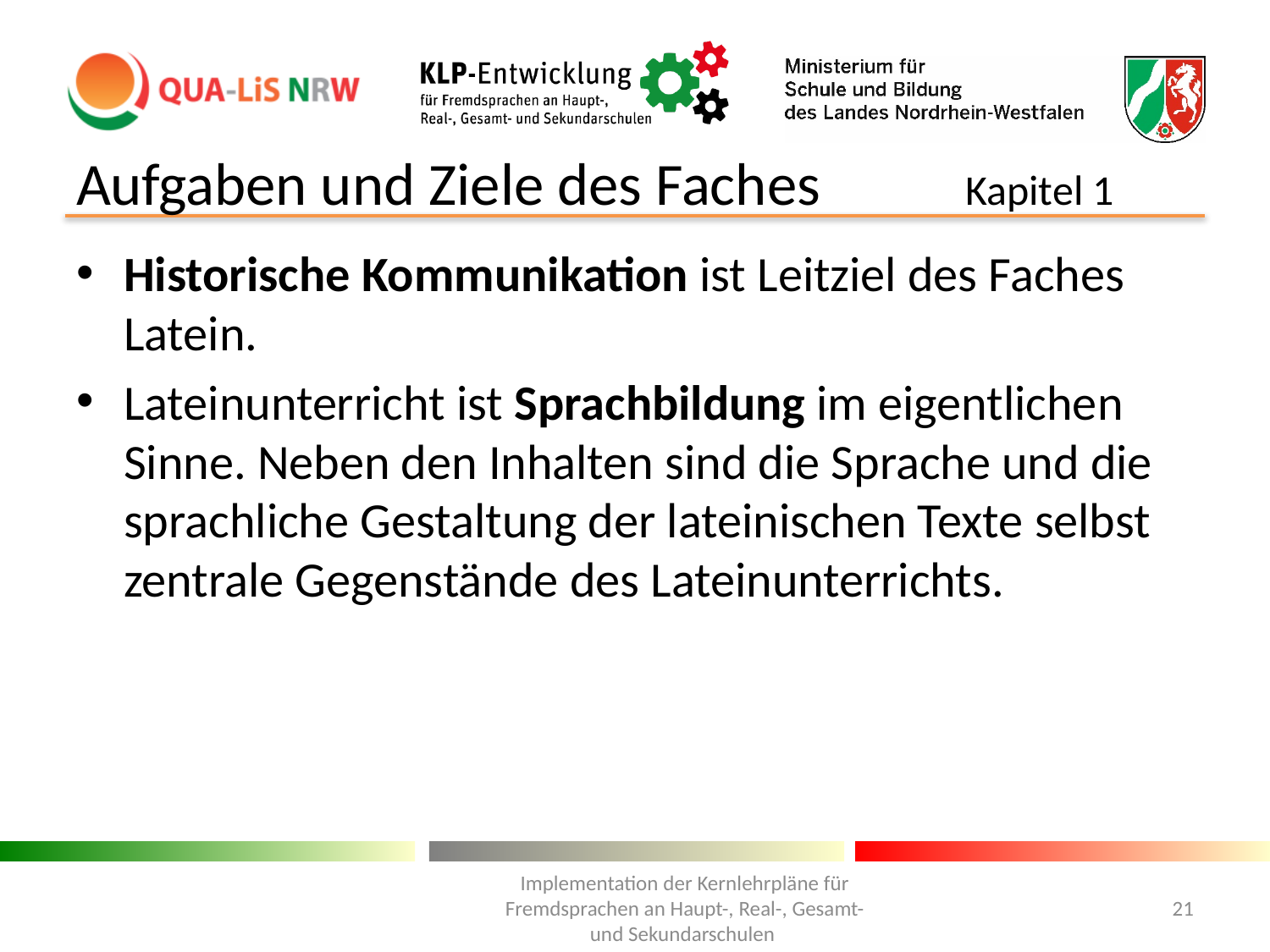

# Aufgaben und Ziele des Faches		Kapitel 1
Historische Kommunikation ist Leitziel des Faches Latein.
Lateinunterricht ist Sprachbildung im eigentlichen Sinne. Neben den Inhalten sind die Sprache und die sprachliche Gestaltung der lateinischen Texte selbst zentrale Gegenstände des Lateinunterrichts.
Implementation der Kernlehrpläne für Fremdsprachen an Haupt-, Real-, Gesamt- und Sekundarschulen
21